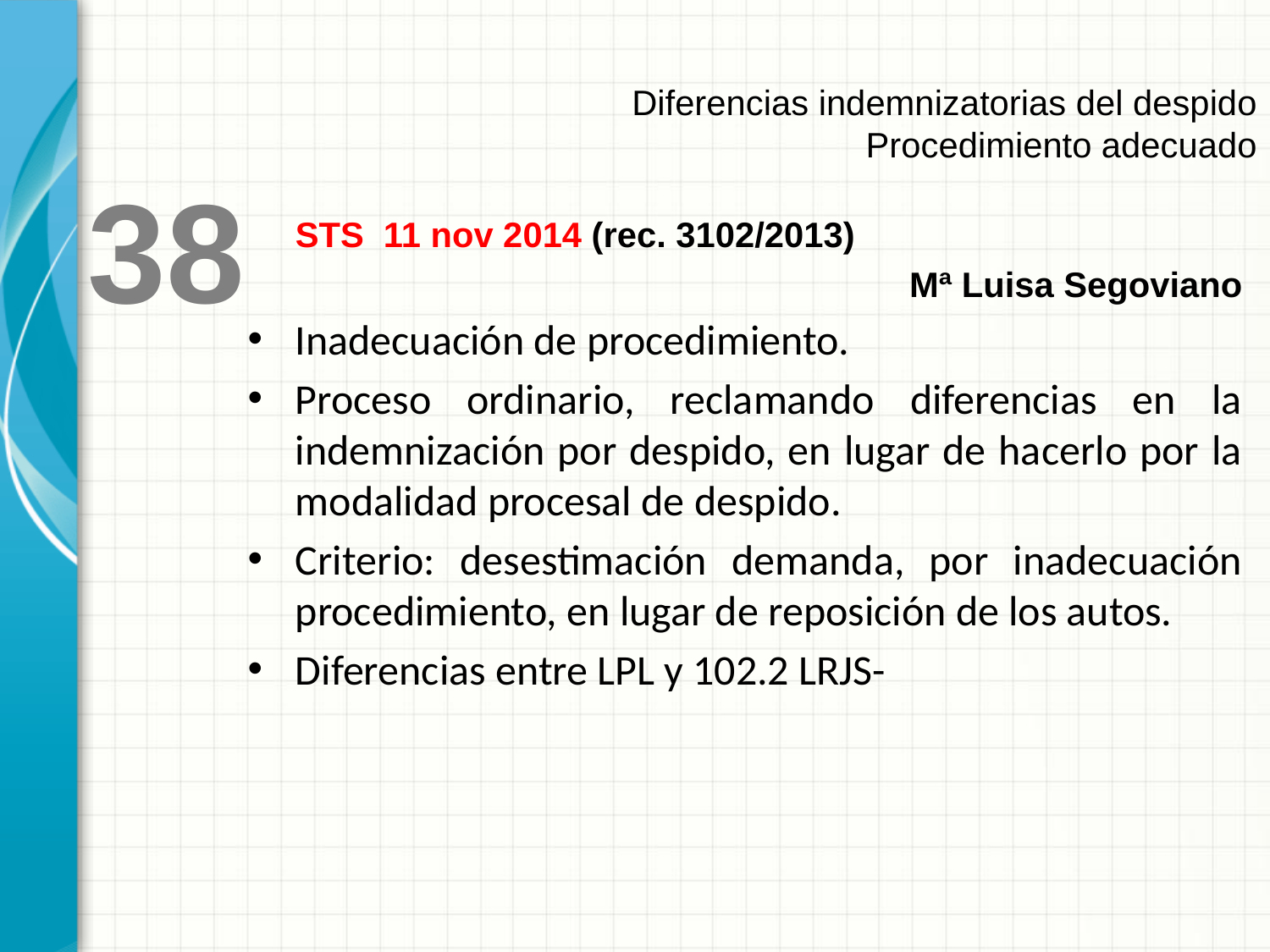

Diferencias indemnizatorias del despido
Procedimiento adecuado
38
	STS  11 nov 2014 (rec. 3102/2013)
Mª Luisa Segoviano
Inadecuación de procedimiento.
Proceso ordinario, reclamando diferencias en la indemnización por despido, en lugar de hacerlo por la modalidad procesal de despido.
Criterio: desestimación demanda, por inadecuación procedimiento, en lugar de reposición de los autos.
Diferencias entre LPL y 102.2 LRJS-